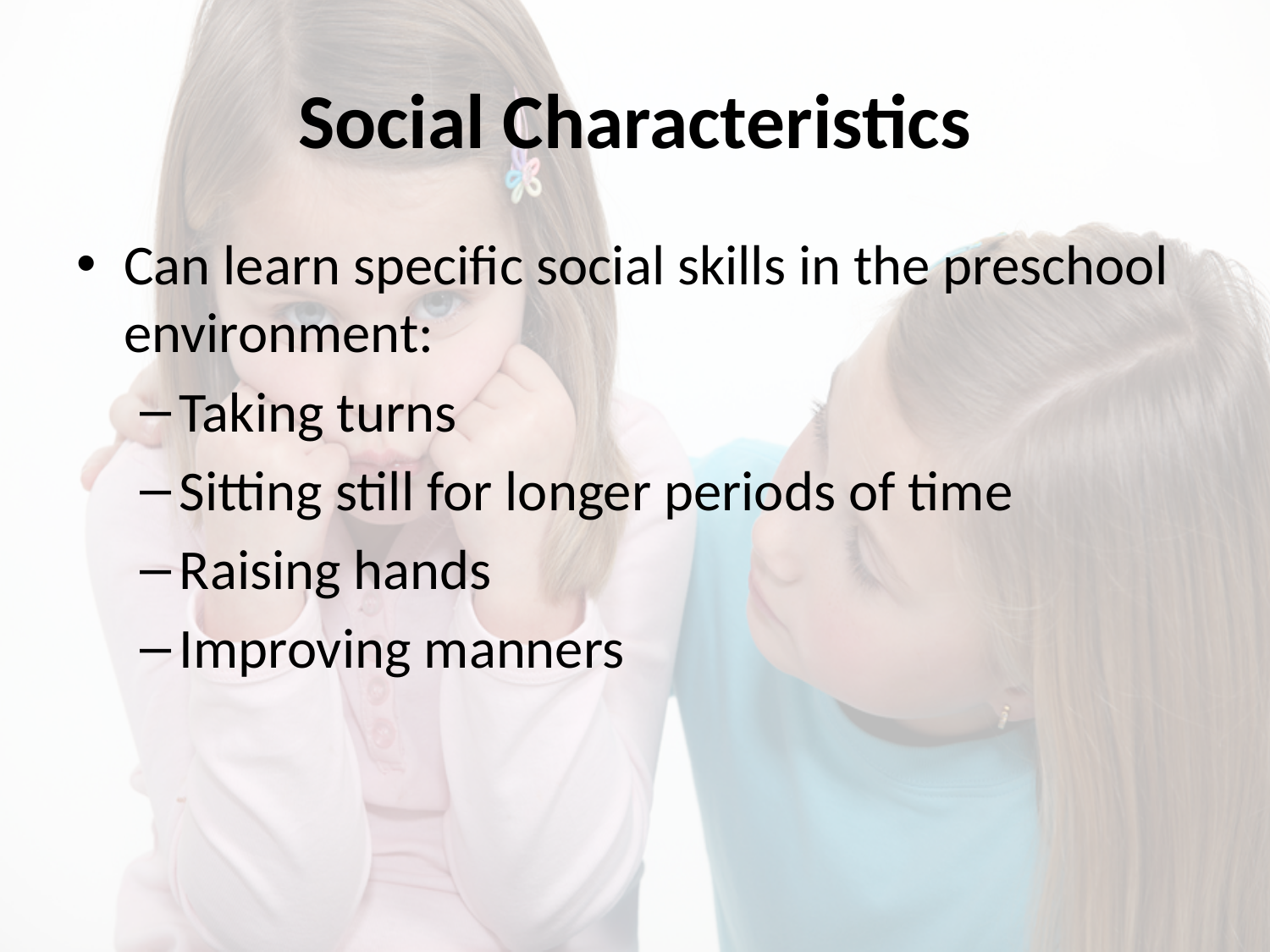

# Social Characteristics
Can learn specific social skills in the preschool environment:
Taking turns
Sitting still for longer periods of time
Raising hands
Improving manners